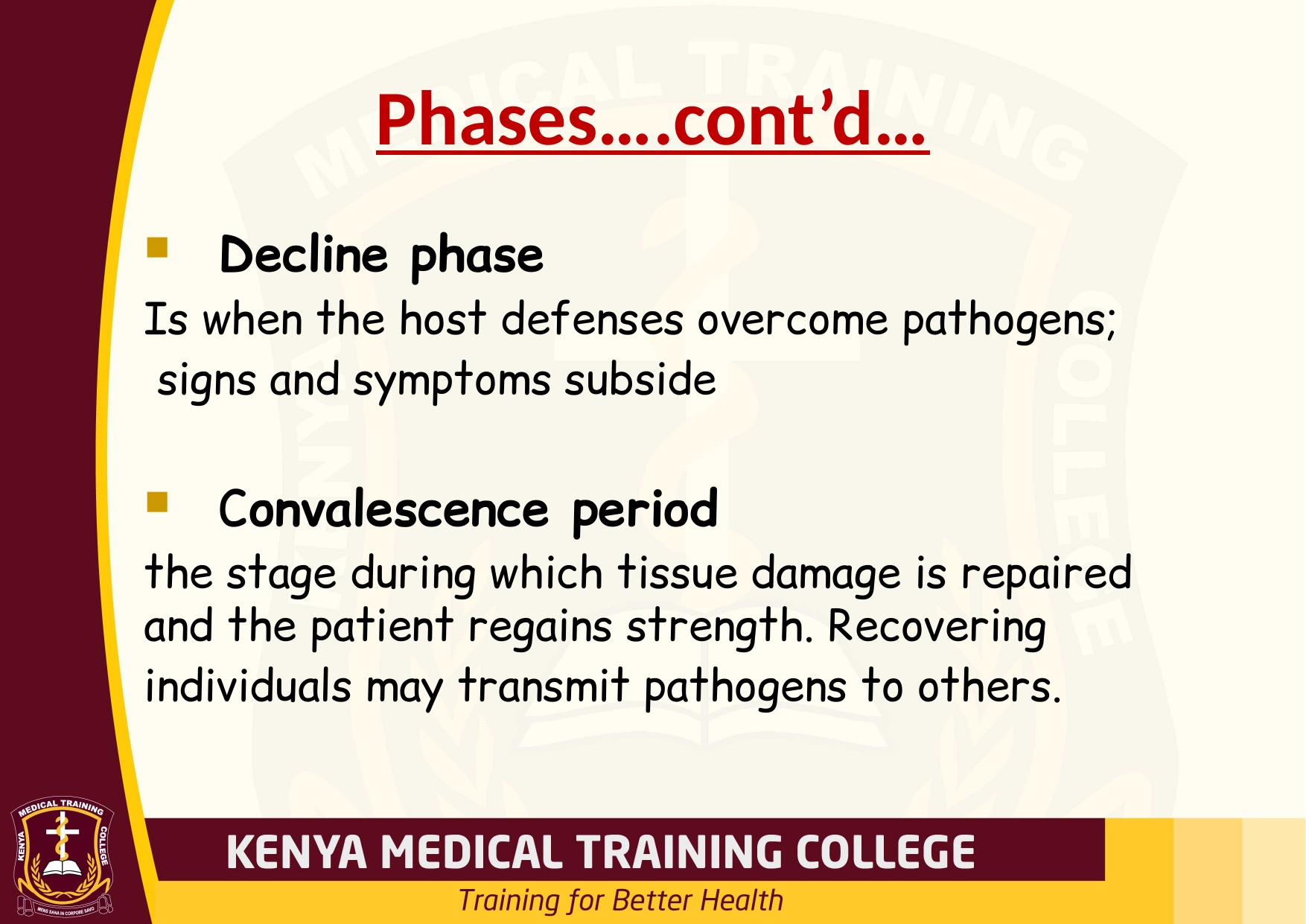

# Phases….cont’d…
Decline phase
Is when the host defenses overcome pathogens;
 signs and symptoms subside

Convalescence period
the stage during which tissue damage is repaired and the patient regains strength. Recovering
individuals may transmit pathogens to others.